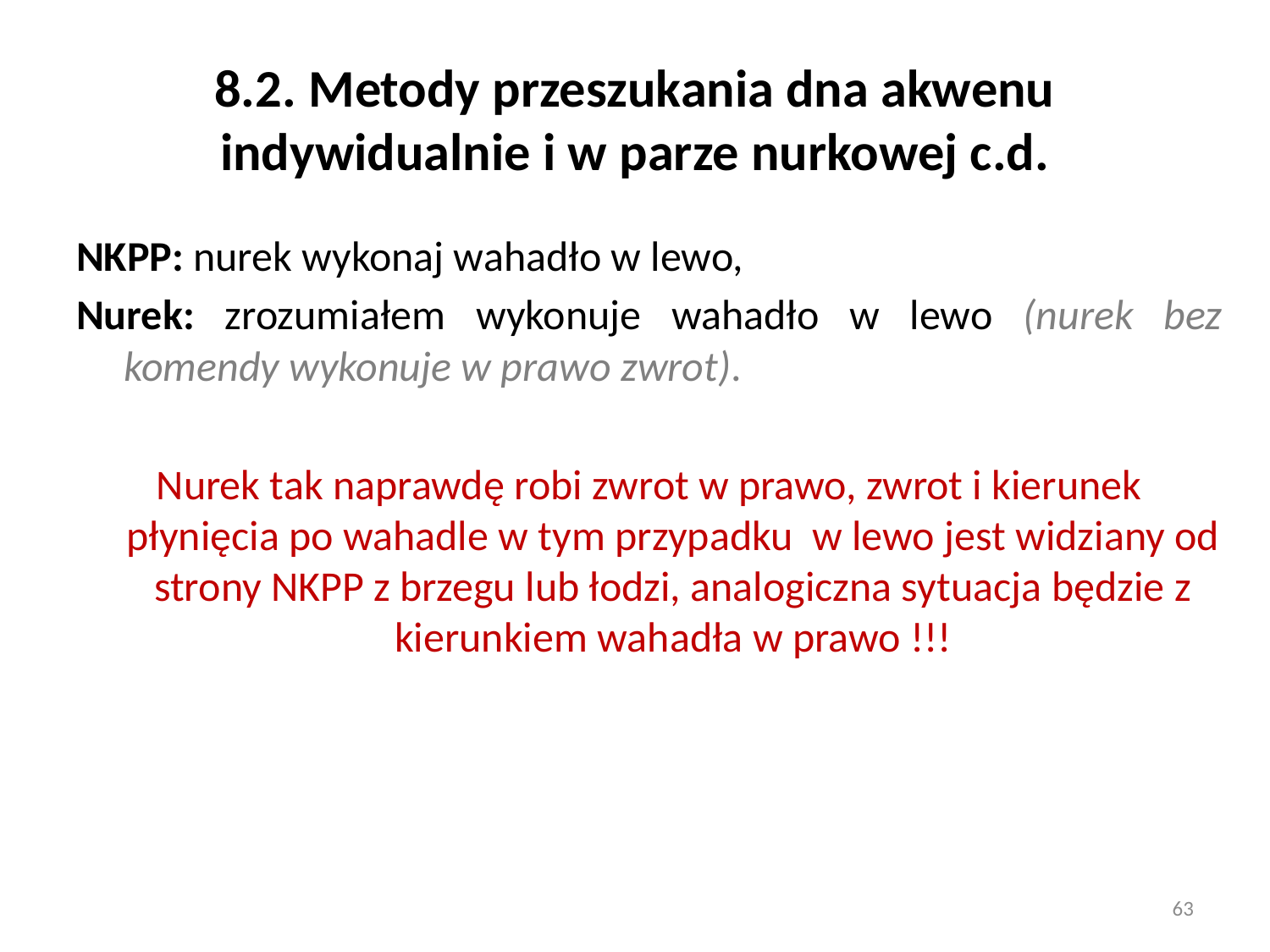

# 8.2. Metody przeszukania dna akwenu indywidualnie i w parze nurkowej c.d.
NKPP: nurek wykonaj wahadło w lewo,
Nurek: zrozumiałem wykonuje wahadło w lewo (nurek bez komendy wykonuje w prawo zwrot).

Nurek tak naprawdę robi zwrot w prawo, zwrot i kierunek płynięcia po wahadle w tym przypadku  w lewo jest widziany od strony NKPP z brzegu lub łodzi, analogiczna sytuacja będzie z kierunkiem wahadła w prawo !!!
63